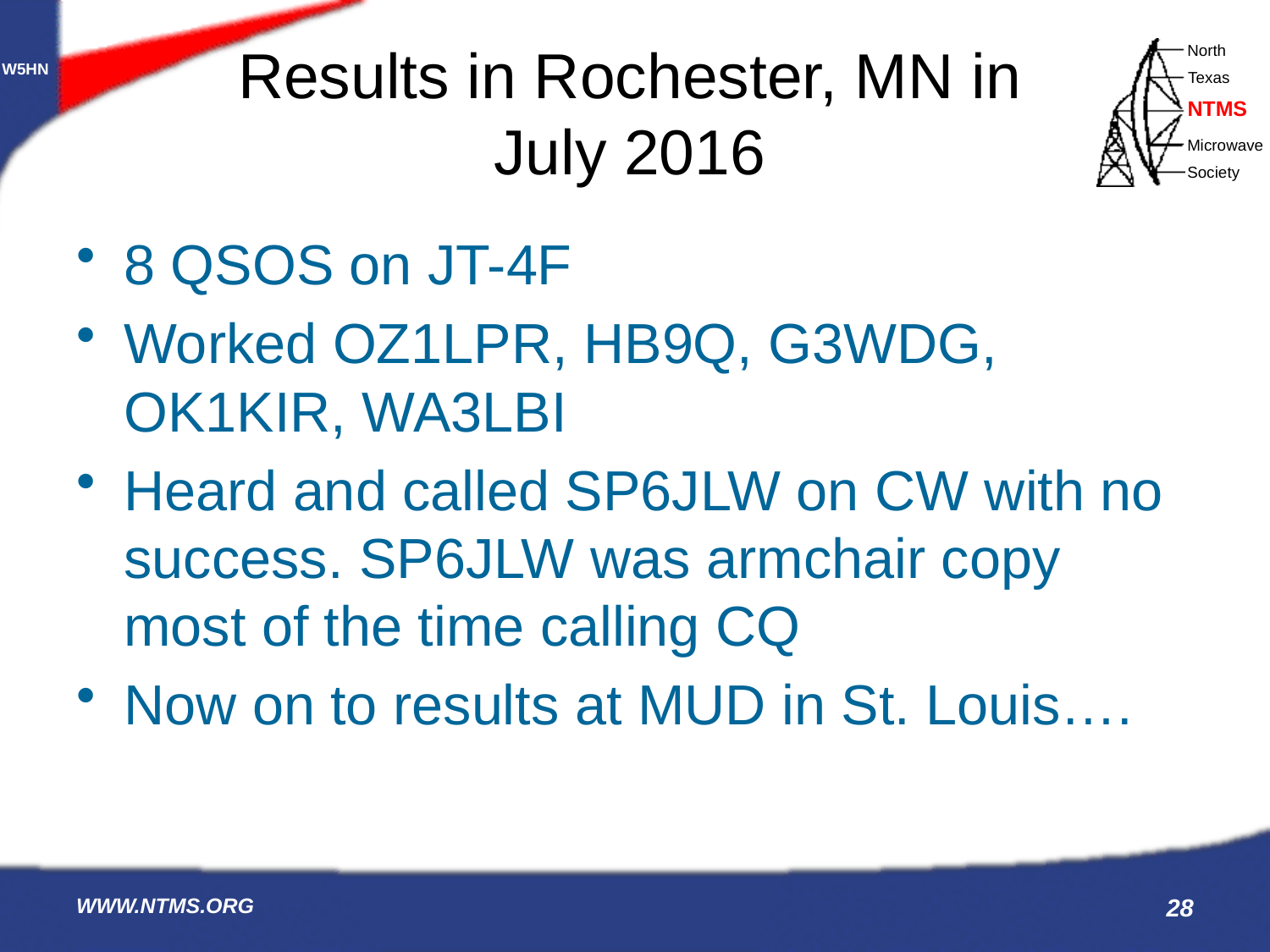

# Results in Rochester, MN in July 2016
8 QSOS on JT-4F
Worked OZ1LPR, HB9Q, G3WDG, OK1KIR, WA3LBI
Heard and called SP6JLW on CW with no success. SP6JLW was armchair copy most of the time calling CQ
Now on to results at MUD in St. Louis….
WWW.NTMS.ORG
28